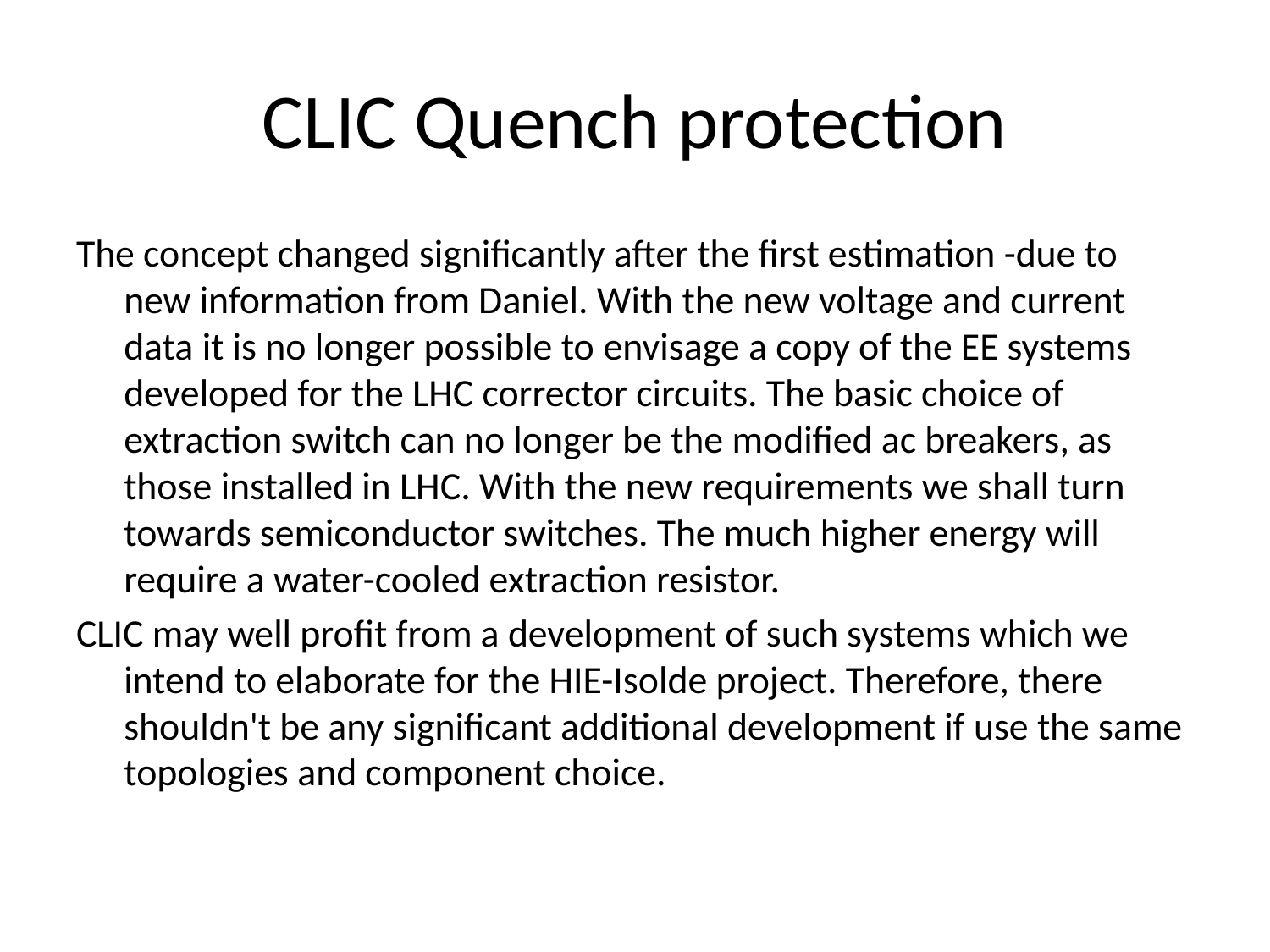

# CLIC Quench protection
The concept changed significantly after the first estimation -due to new information from Daniel. With the new voltage and current data it is no longer possible to envisage a copy of the EE systems developed for the LHC corrector circuits. The basic choice of extraction switch can no longer be the modified ac breakers, as those installed in LHC. With the new requirements we shall turn towards semiconductor switches. The much higher energy will require a water-cooled extraction resistor.
CLIC may well profit from a development of such systems which we intend to elaborate for the HIE-Isolde project. Therefore, there shouldn't be any significant additional development if use the same topologies and component choice.